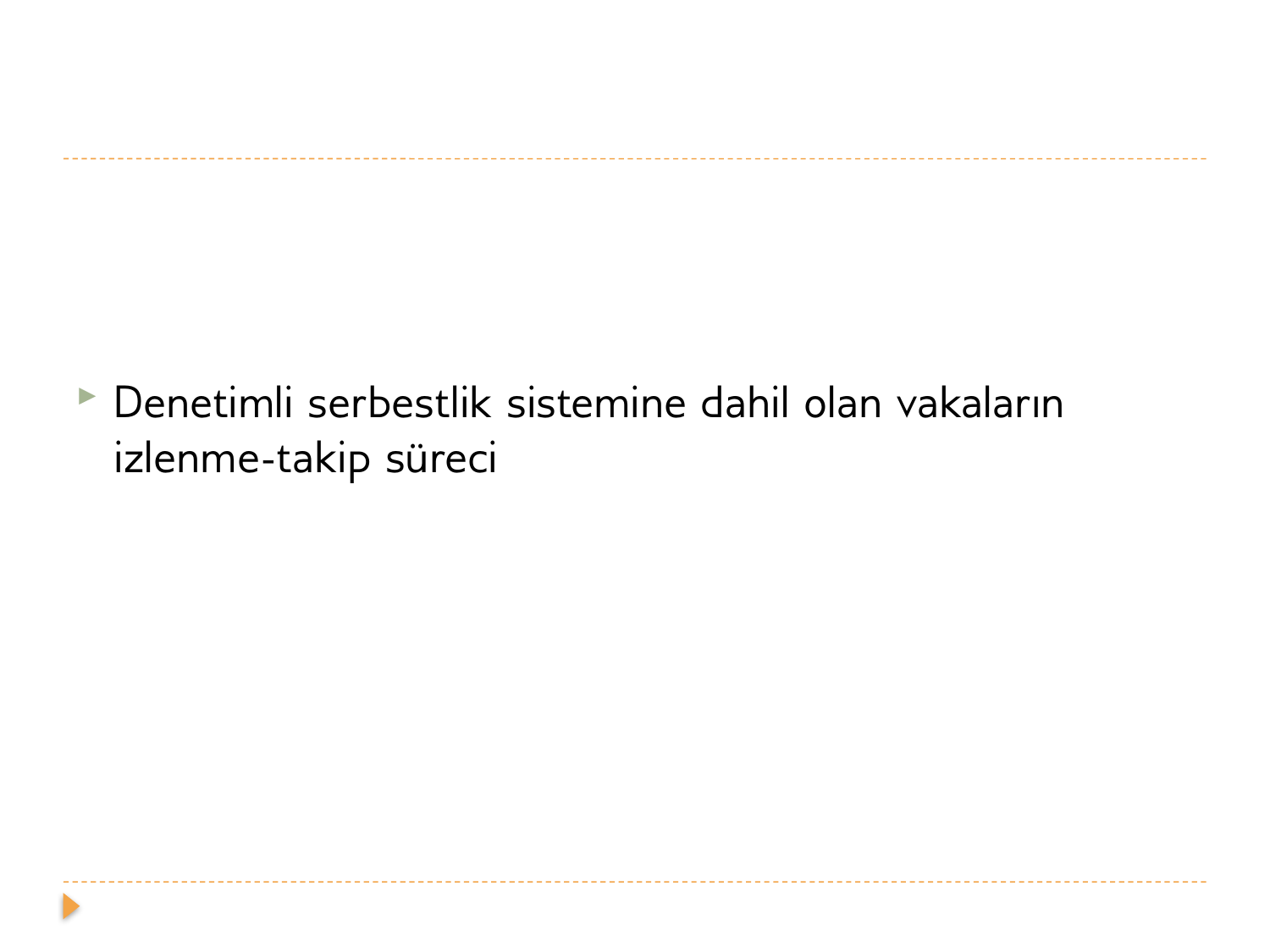

#

Denetimli serbestlik sistemine dahil olan vakaların izlenme-takip süreci